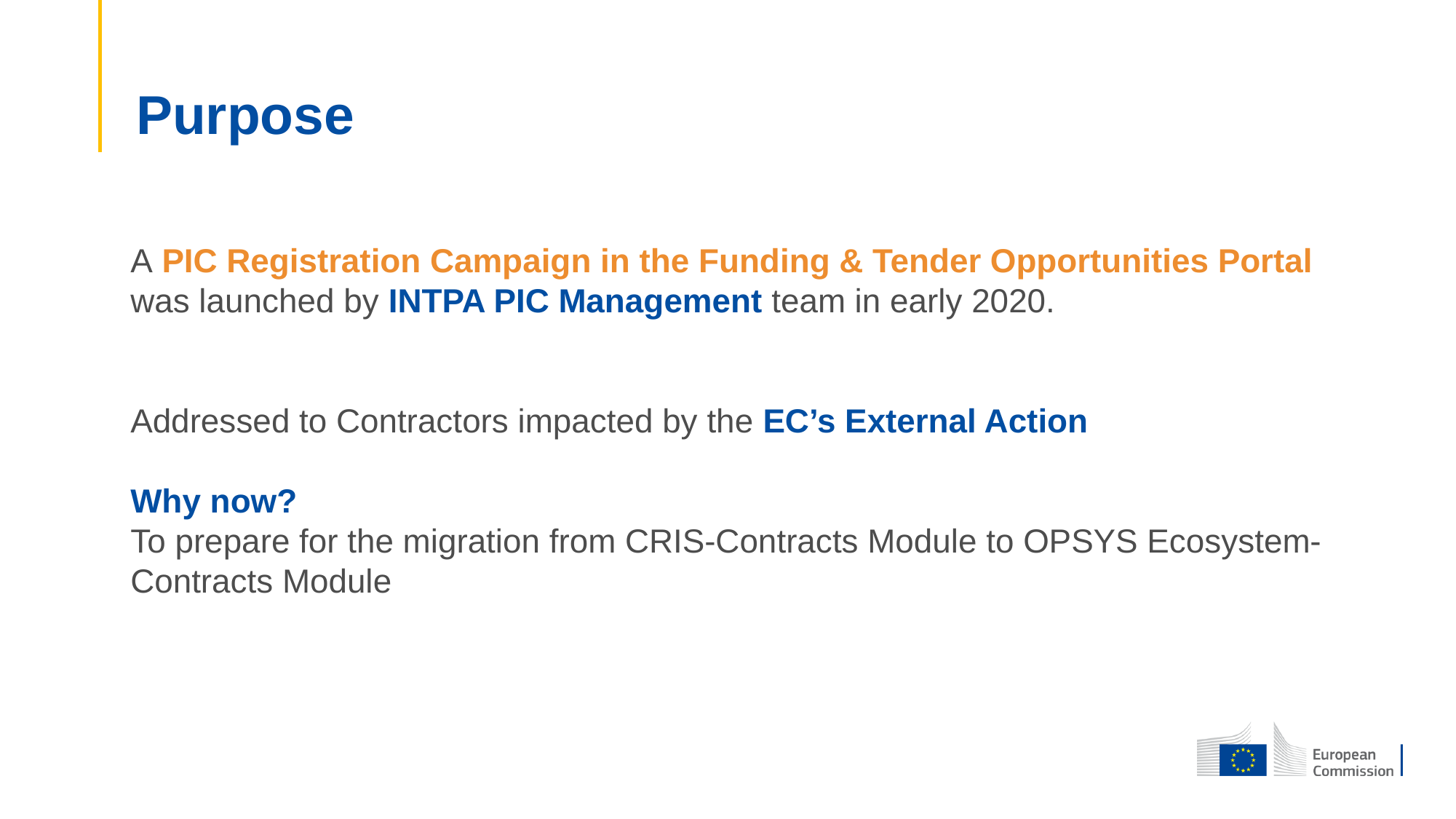

Purpose

A PIC Registration Campaign in the Funding & Tender Opportunities Portal was launched by INTPA PIC Management team in early 2020.

Addressed to Contractors impacted by the EC’s External Action

Why now?
To prepare for the migration from CRIS-Contracts Module to OPSYS Ecosystem-Contracts Module